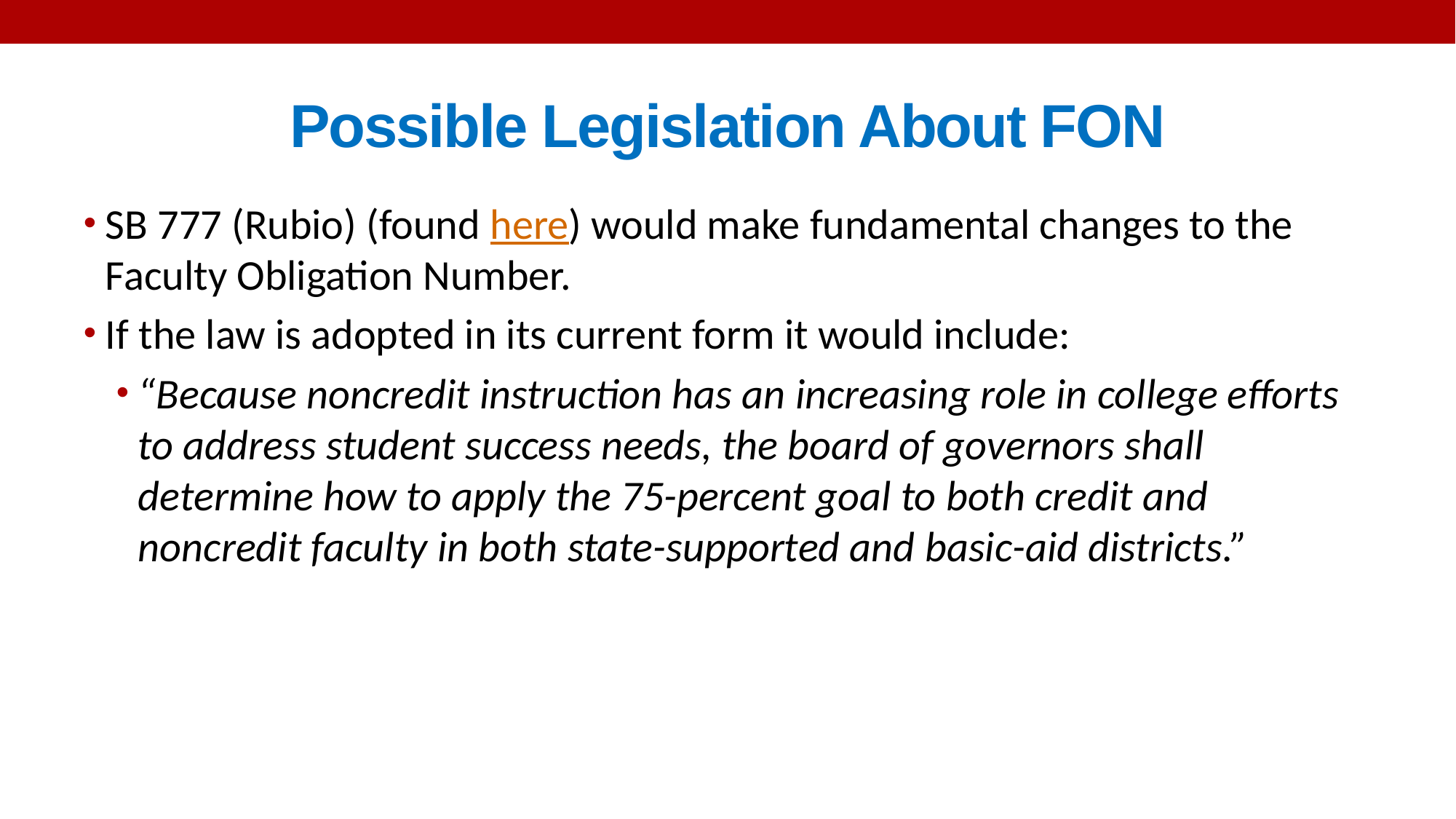

# Possible Legislation About FON
SB 777 (Rubio) (found here) would make fundamental changes to the Faculty Obligation Number.
If the law is adopted in its current form it would include:
“Because noncredit instruction has an increasing role in college efforts to address student success needs, the board of governors shall determine how to apply the 75-percent goal to both credit and noncredit faculty in both state-supported and basic-aid districts.”